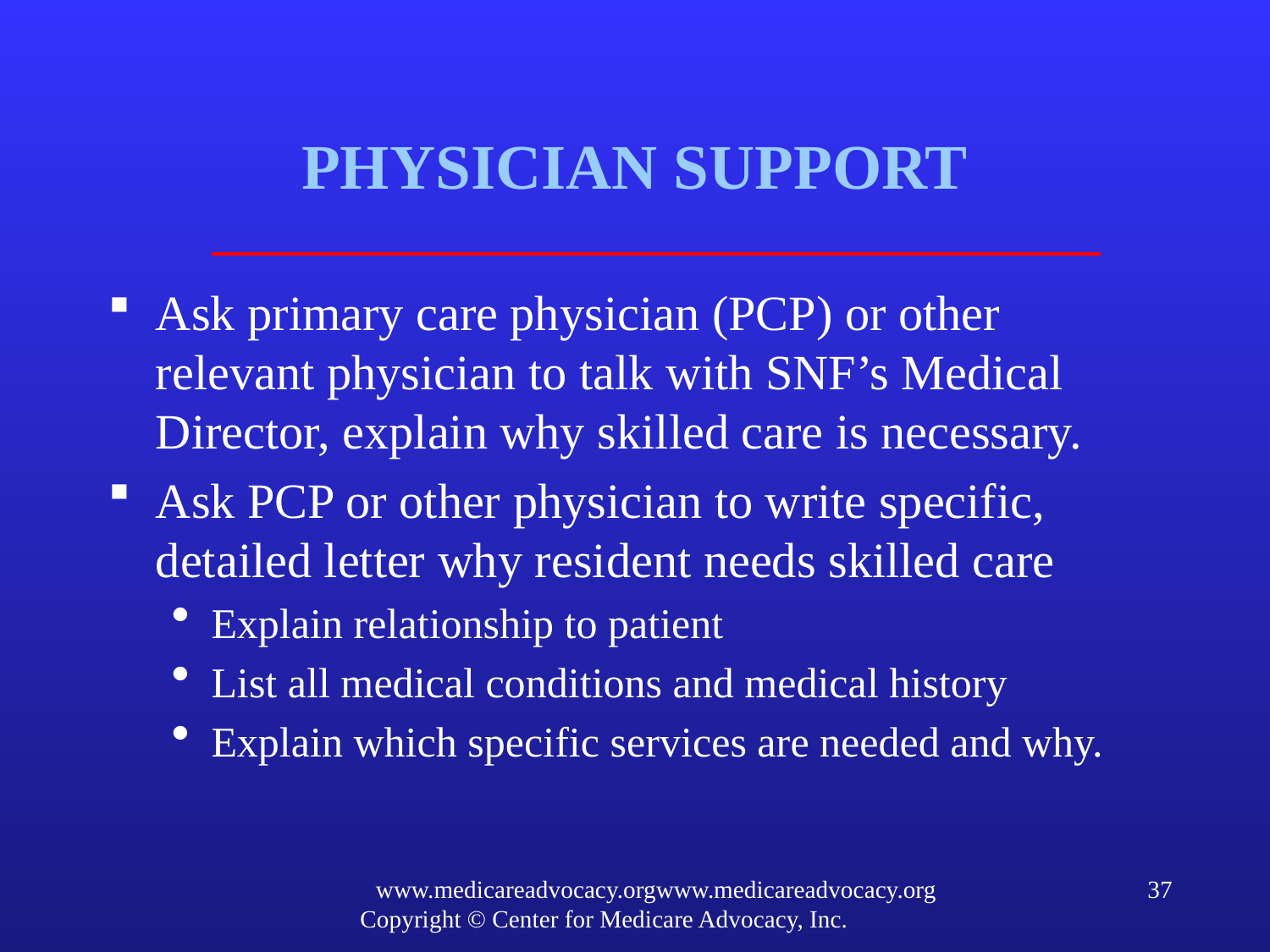

# PHYSICIAN SUPPORT
Ask primary care physician (PCP) or other relevant physician to talk with SNF’s Medical Director, explain why skilled care is necessary.
Ask PCP or other physician to write specific, detailed letter why resident needs skilled care
Explain relationship to patient
List all medical conditions and medical history
Explain which specific services are needed and why.
www.medicareadvocacy.orgwww.medicareadvocacy.org
Copyright © Center for Medicare Advocacy, Inc.
37